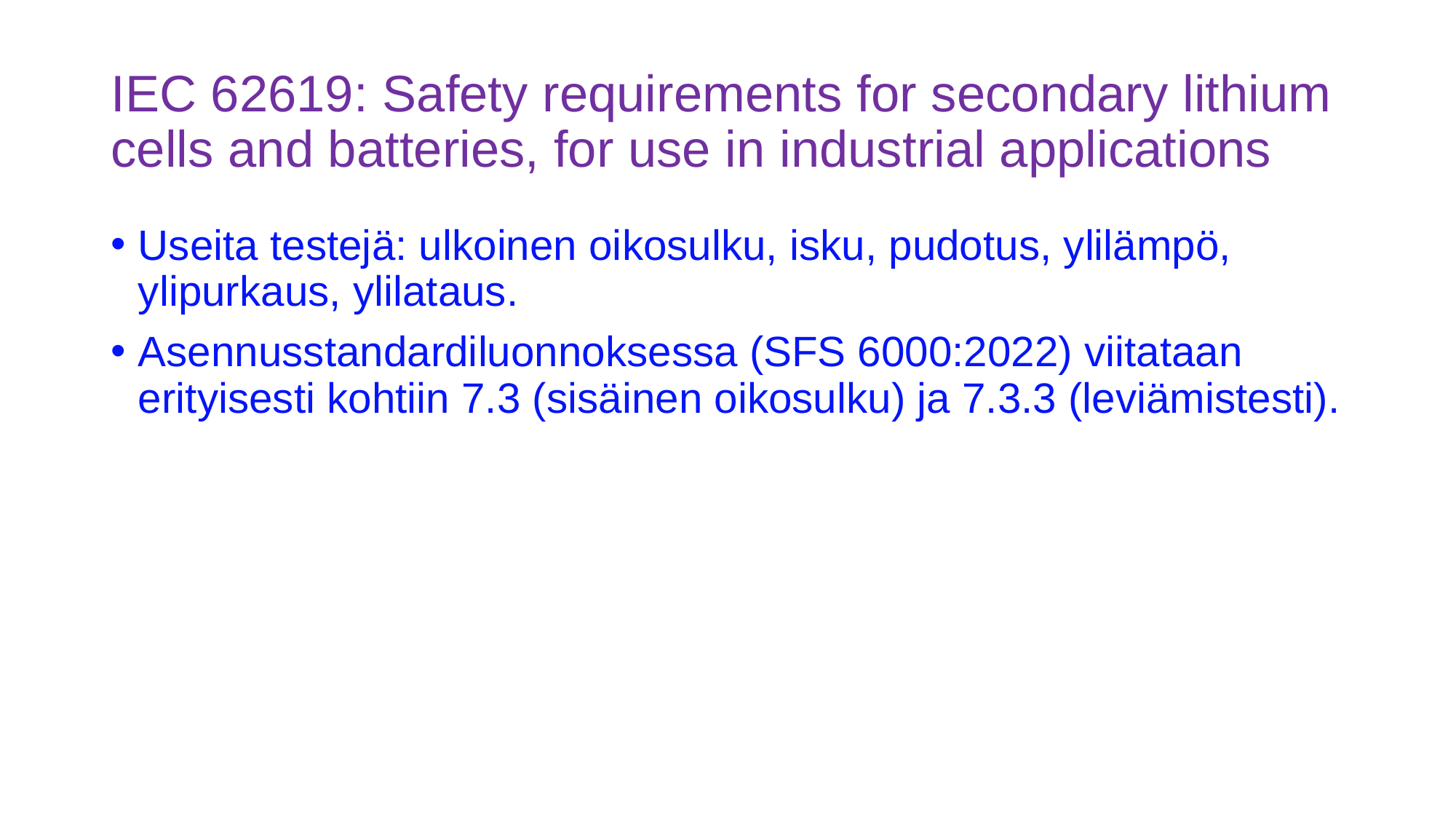

# IEC 62619: Safety requirements for secondary lithium cells and batteries, for use in industrial applications
Useita testejä: ulkoinen oikosulku, isku, pudotus, ylilämpö, ylipurkaus, ylilataus.
Asennusstandardiluonnoksessa (SFS 6000:2022) viitataan erityisesti kohtiin 7.3 (sisäinen oikosulku) ja 7.3.3 (leviämistesti).